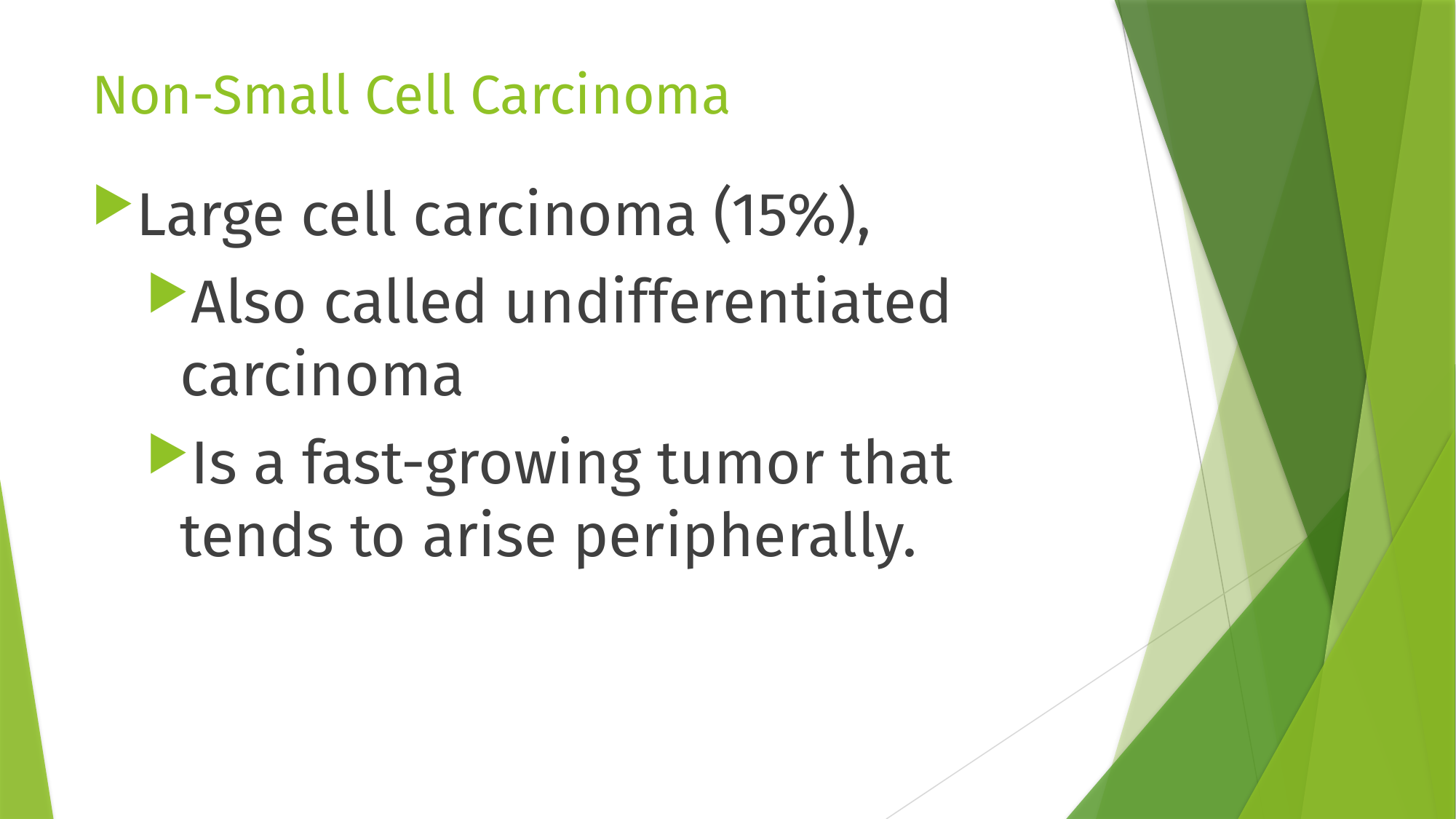

# Non-Small Cell Carcinoma
Large cell carcinoma (15%),
Also called undifferentiated carcinoma
Is a fast-growing tumor that tends to arise peripherally.